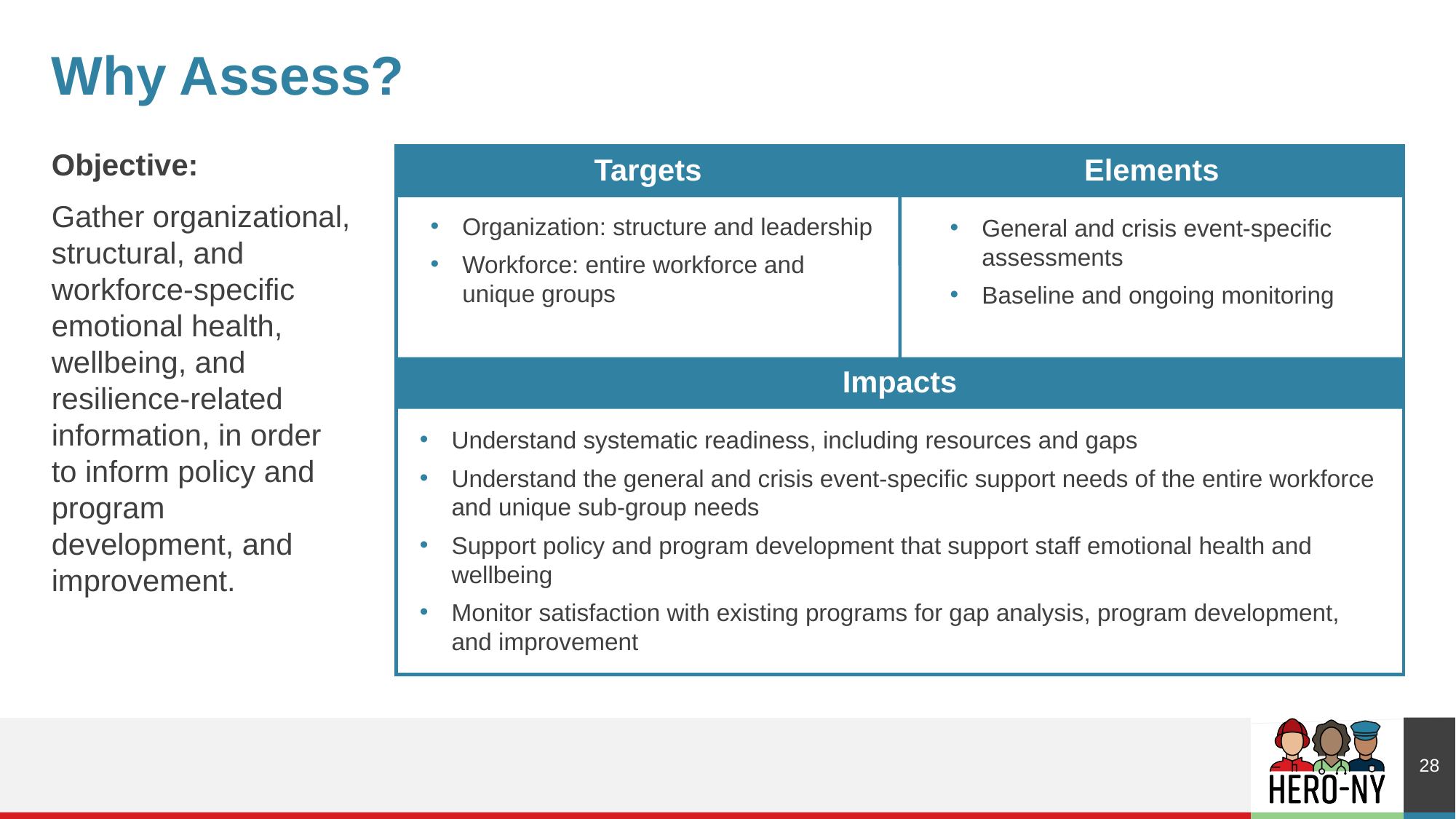

# Why Assess?
Objective:
Gather organizational, structural, and workforce-specific emotional health, wellbeing, and resilience-related information, in order to inform policy and program development, and improvement.
Targets

Elements
Organization: structure and leadership
Workforce: entire workforce and unique groups
General and crisis event-specific assessments
Baseline and ongoing monitoring
Impacts
Understand systematic readiness, including resources and gaps
Understand the general and crisis event-specific support needs of the entire workforce and unique sub-group needs
Support policy and program development that support staff emotional health and wellbeing
Monitor satisfaction with existing programs for gap analysis, program development, and improvement
28